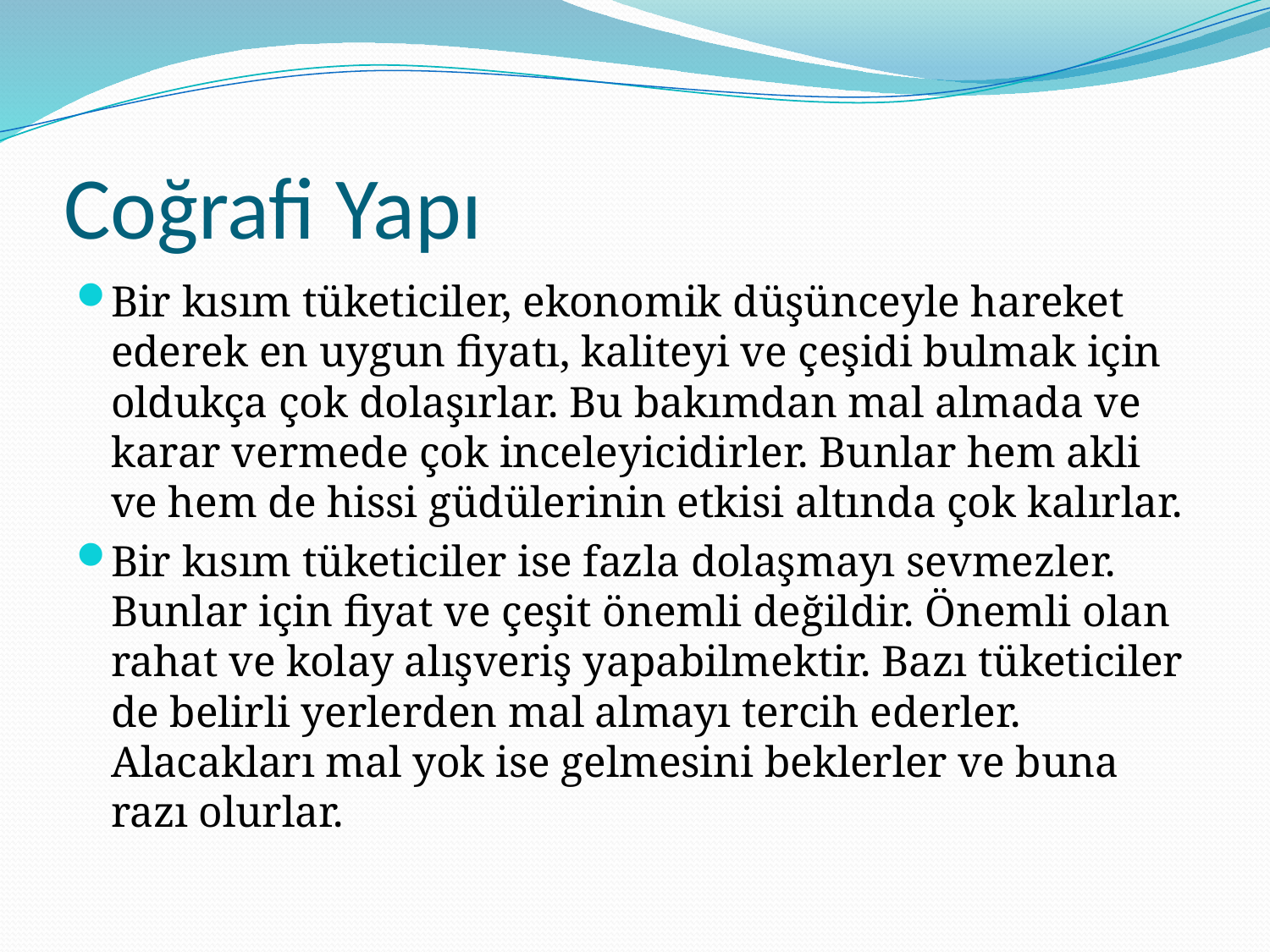

# Coğrafi Yapı
Bir kısım tüketiciler, ekonomik düşünceyle hareket ederek en uygun fiyatı, kaliteyi ve çeşidi bulmak için oldukça çok dolaşırlar. Bu bakımdan mal almada ve karar vermede çok inceleyicidirler. Bunlar hem akli ve hem de hissi güdülerinin etkisi altında çok kalırlar.
Bir kısım tüketiciler ise fazla dolaşmayı sevmezler. Bunlar için fiyat ve çeşit önemli değildir. Önemli olan rahat ve kolay alışveriş yapabilmektir. Bazı tüketiciler de belirli yerlerden mal almayı tercih ederler. Alacakları mal yok ise gelmesini beklerler ve buna razı olurlar.